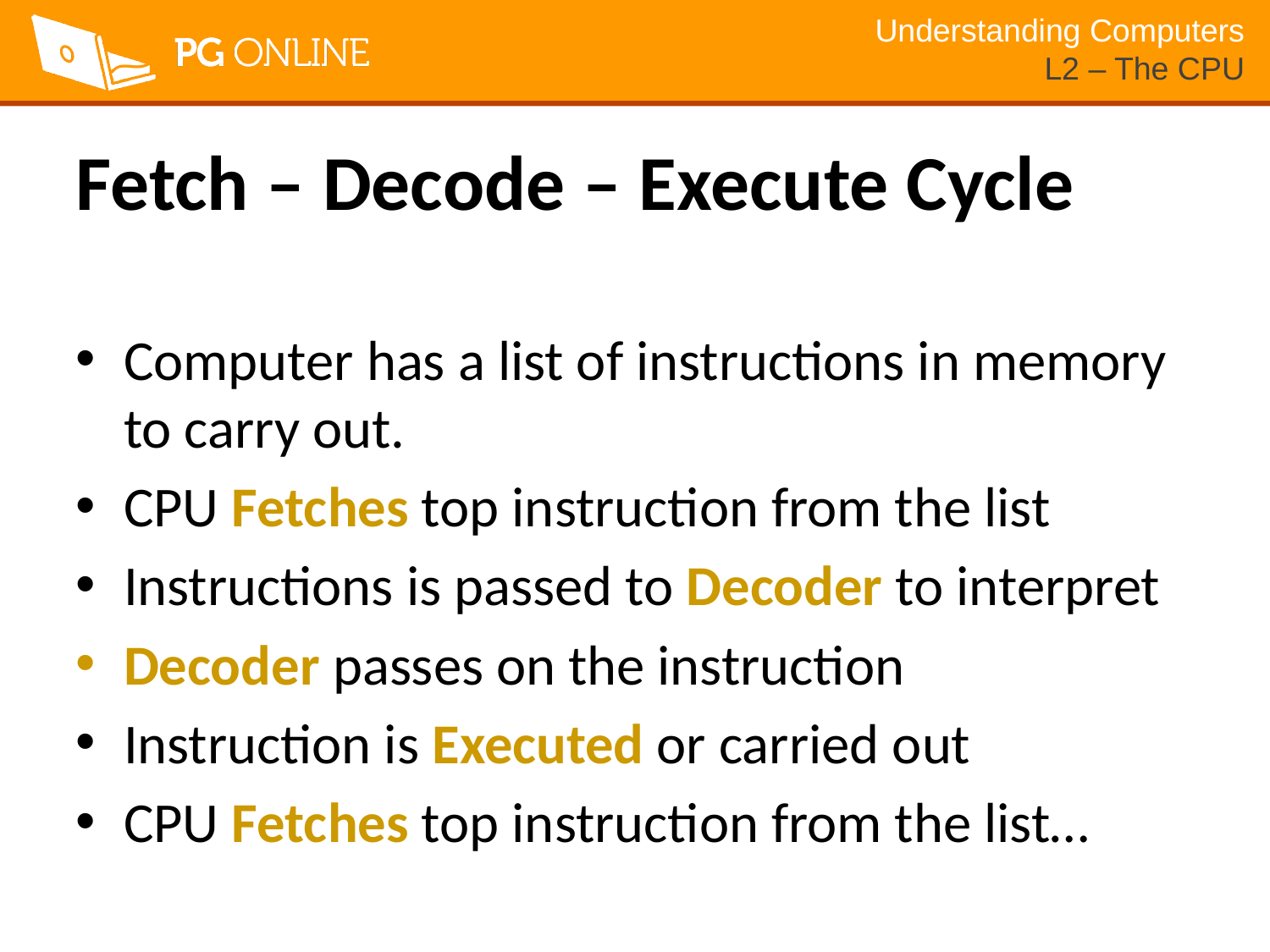

# Fetch – Decode – Execute Cycle
Computer has a list of instructions in memory to carry out.
CPU Fetches top instruction from the list
Instructions is passed to Decoder to interpret
Decoder passes on the instruction
Instruction is Executed or carried out
CPU Fetches top instruction from the list…